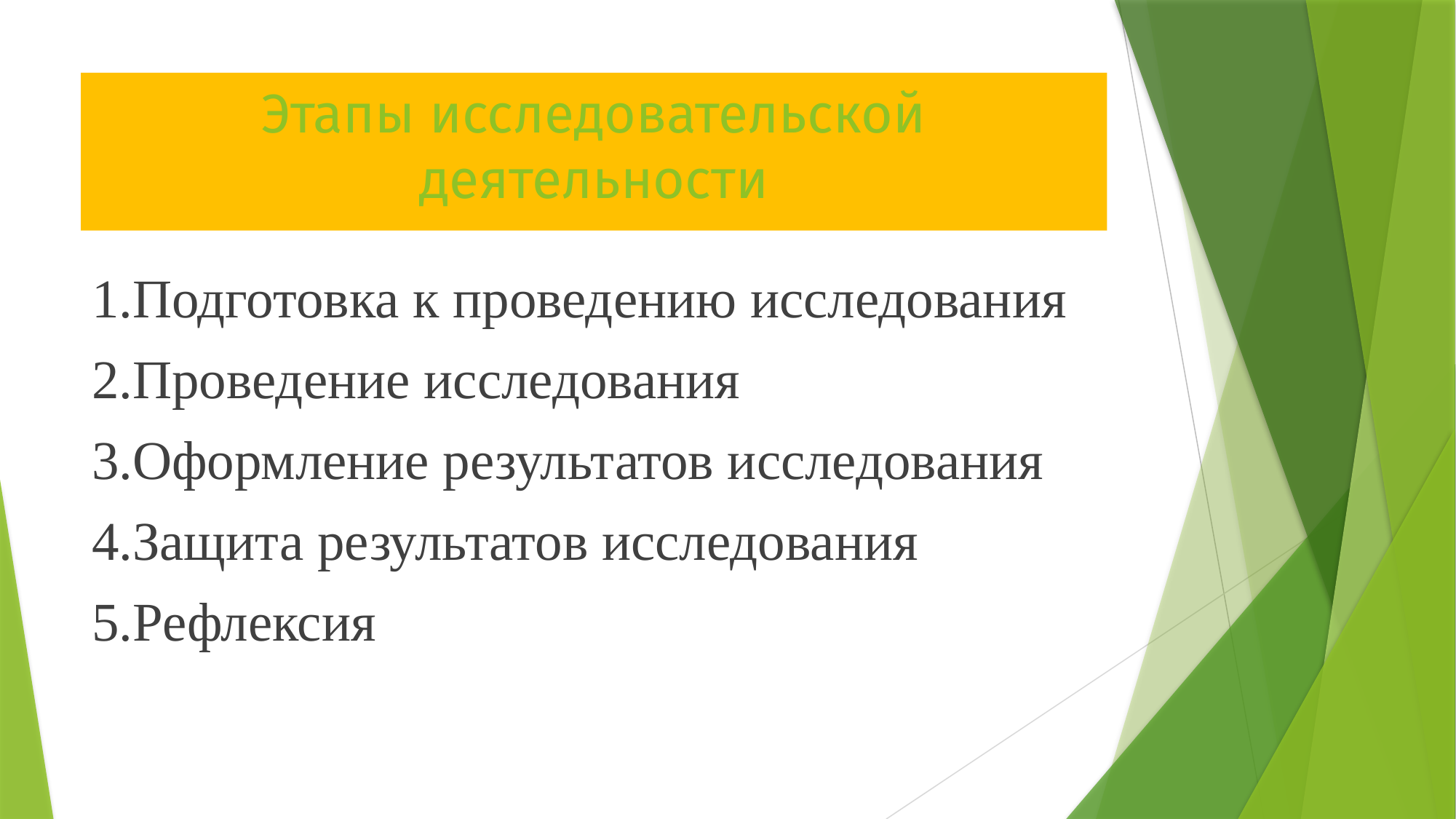

# Этапы исследовательской деятельности
1.Подготовка к проведению исследования
2.Проведение исследования
3.Оформление результатов исследования
4.Защита результатов исследования
5.Рефлексия